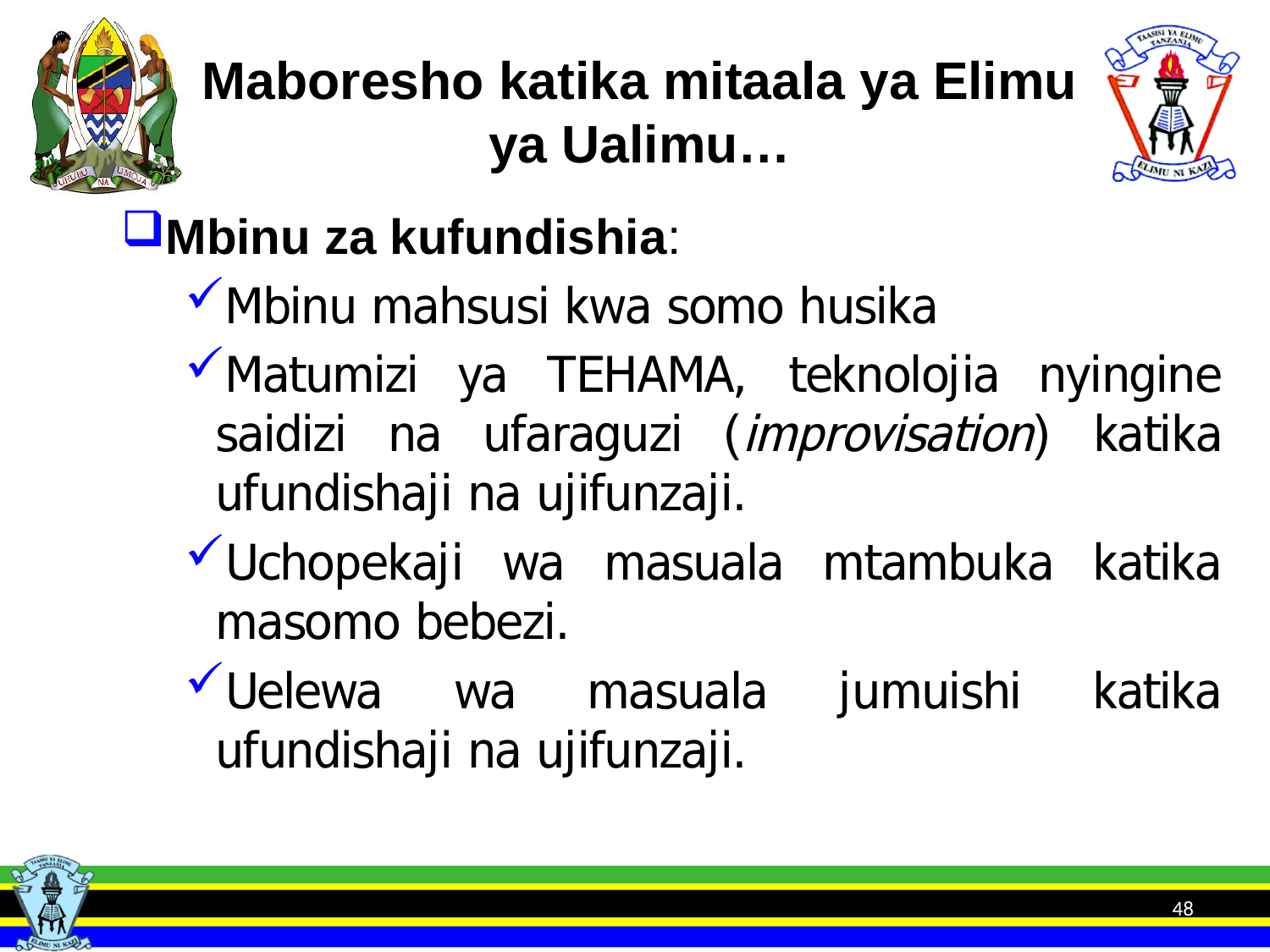

# Maboresho katika mitaala ya Elimu ya Ualimu…
Mbinu za kufundishia:
Mbinu mahsusi kwa somo husika
Matumizi ya TEHAMA, teknolojia nyingine saidizi na ufaraguzi (improvisation) katika ufundishaji na ujifunzaji.
Uchopekaji wa masuala mtambuka katika masomo bebezi.
Uelewa wa masuala jumuishi katika ufundishaji na ujifunzaji.

48